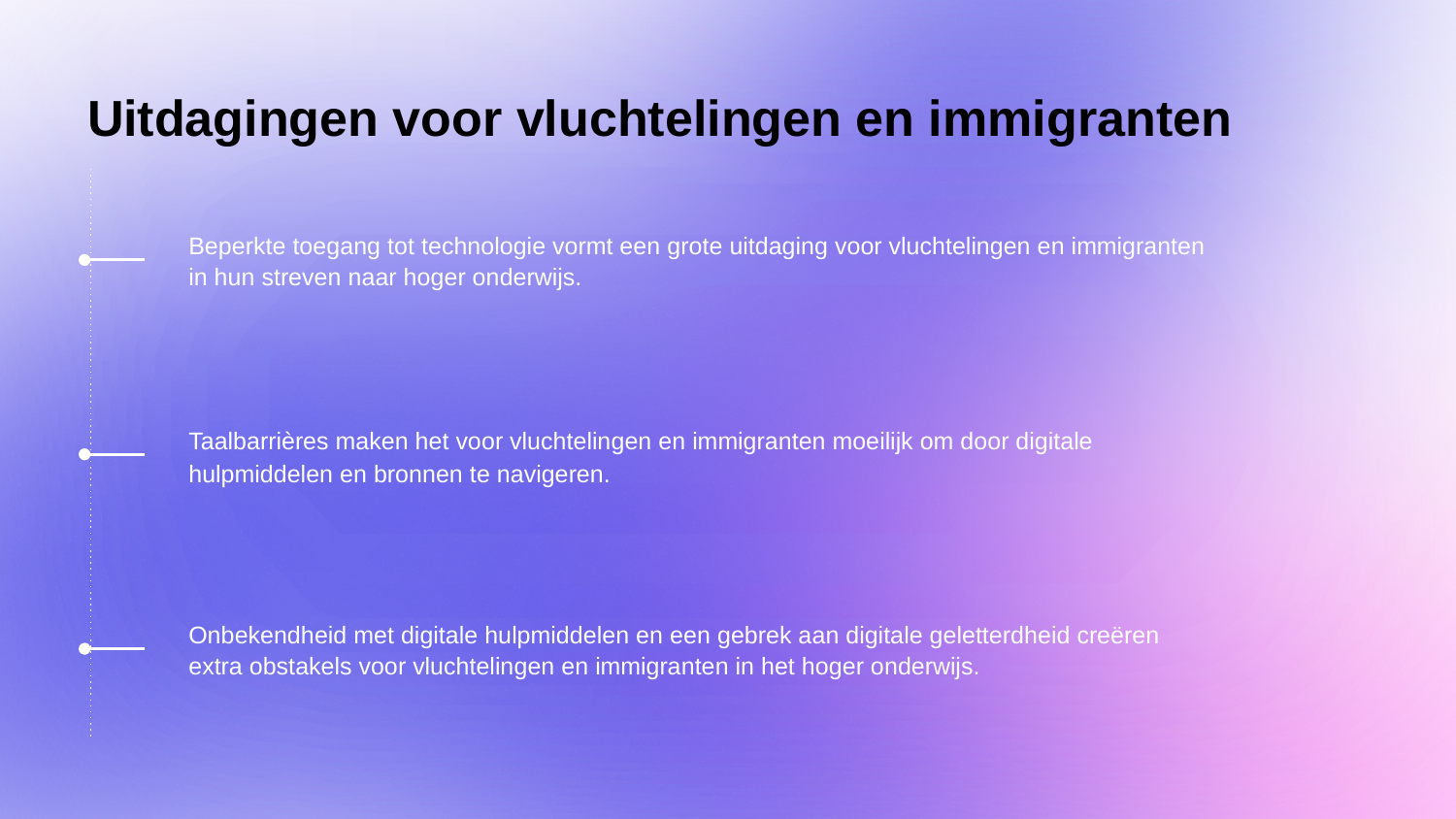

# Uitdagingen voor vluchtelingen en immigranten
Beperkte toegang tot technologie vormt een grote uitdaging voor vluchtelingen en immigranten in hun streven naar hoger onderwijs.
Taalbarrières maken het voor vluchtelingen en immigranten moeilijk om door digitale hulpmiddelen en bronnen te navigeren.
Onbekendheid met digitale hulpmiddelen en een gebrek aan digitale geletterdheid creëren extra obstakels voor vluchtelingen en immigranten in het hoger onderwijs.